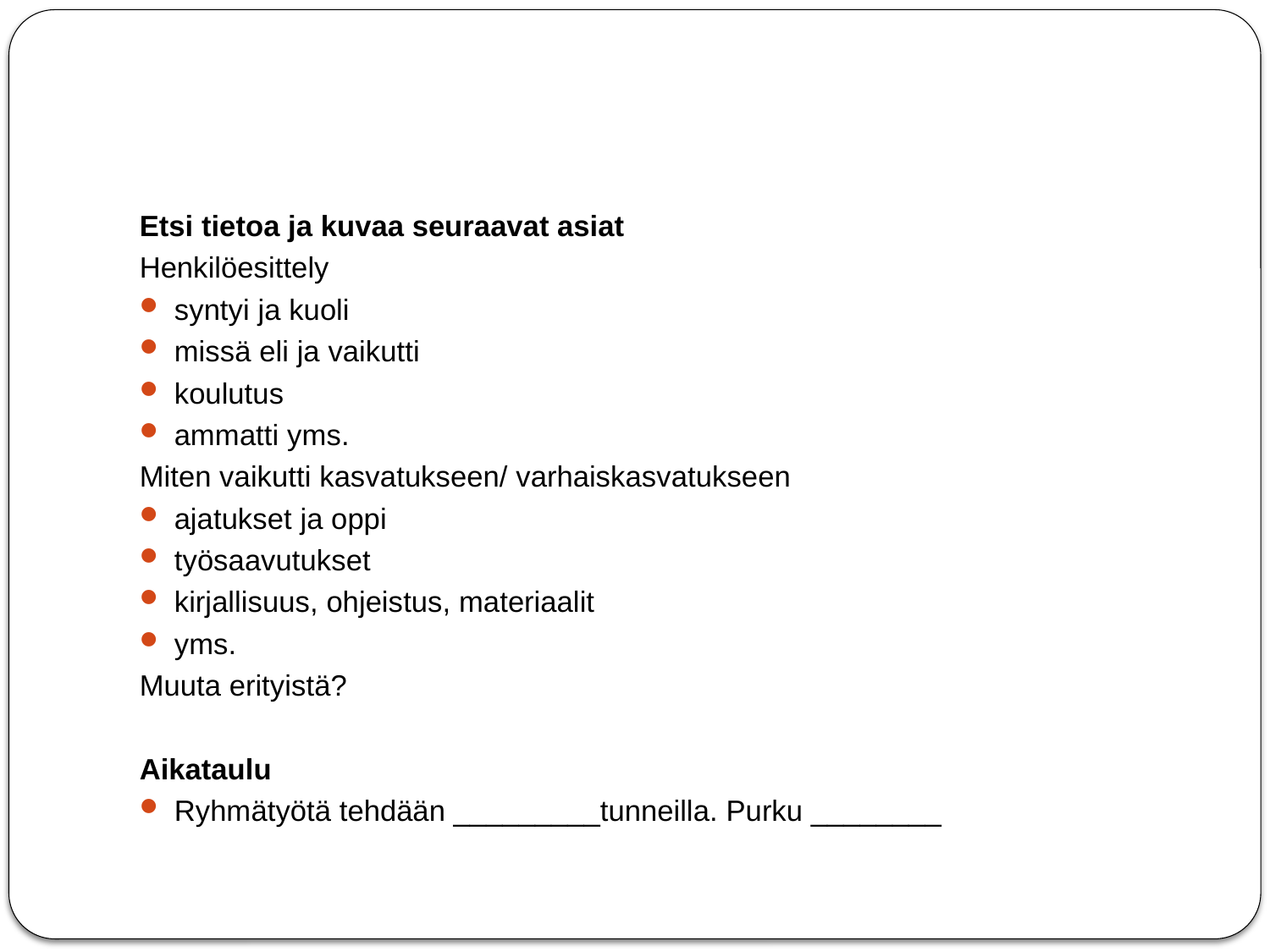

#
Etsi tietoa ja kuvaa seuraavat asiat
Henkilöesittely
syntyi ja kuoli
missä eli ja vaikutti
koulutus
ammatti yms.
Miten vaikutti kasvatukseen/ varhaiskasvatukseen
ajatukset ja oppi
työsaavutukset
kirjallisuus, ohjeistus, materiaalit
yms.
Muuta erityistä?

Aikataulu
Ryhmätyötä tehdään _________tunneilla. Purku ________